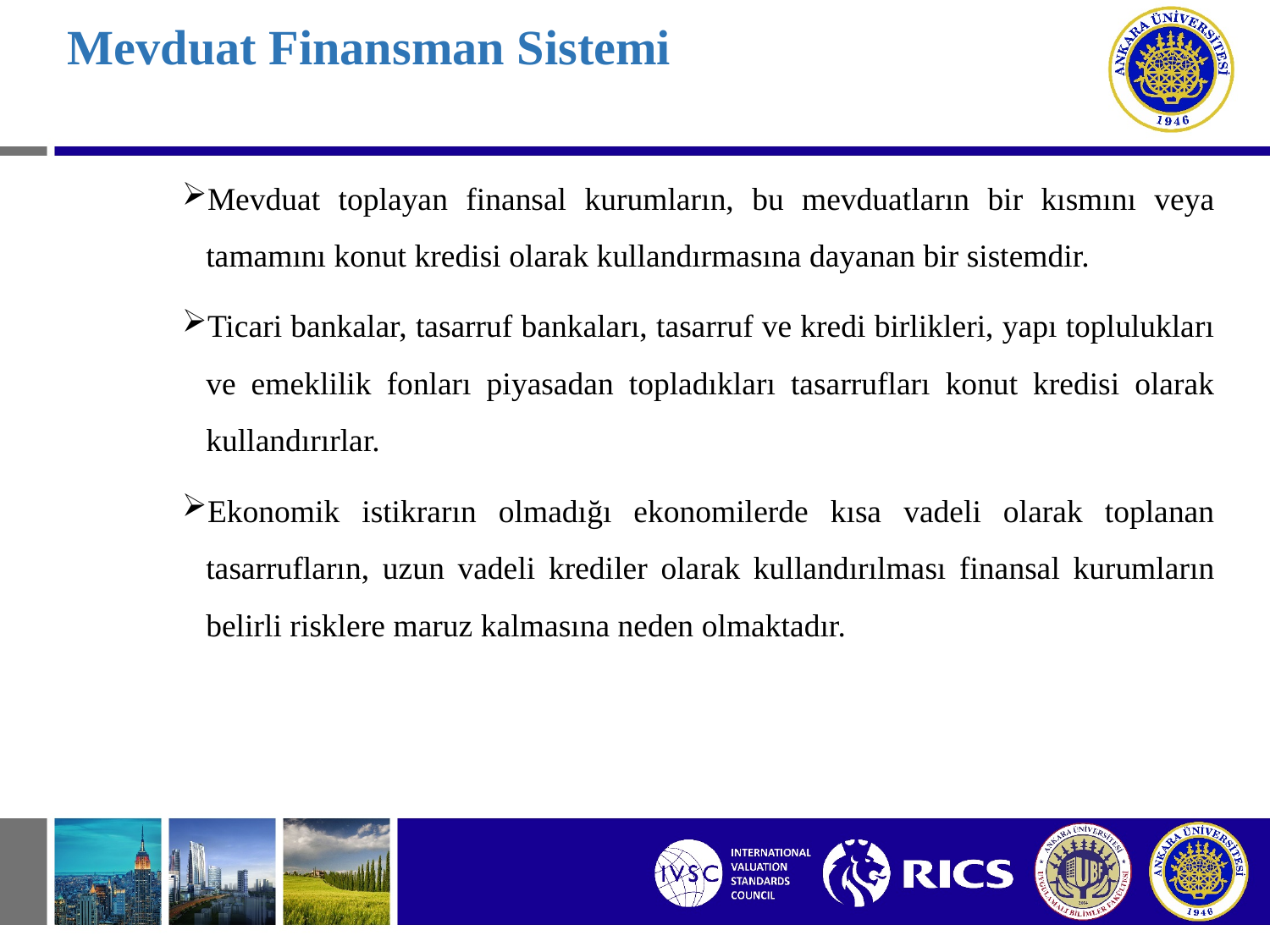

# Mevduat Finansman Sistemi
Mevduat toplayan finansal kurumların, bu mevduatların bir kısmını veya tamamını konut kredisi olarak kullandırmasına dayanan bir sistemdir.
Ticari bankalar, tasarruf bankaları, tasarruf ve kredi birlikleri, yapı toplulukları ve emeklilik fonları piyasadan topladıkları tasarrufları konut kredisi olarak kullandırırlar.
Ekonomik istikrarın olmadığı ekonomilerde kısa vadeli olarak toplanan tasarrufların, uzun vadeli krediler olarak kullandırılması finansal kurumların belirli risklere maruz kalmasına neden olmaktadır.